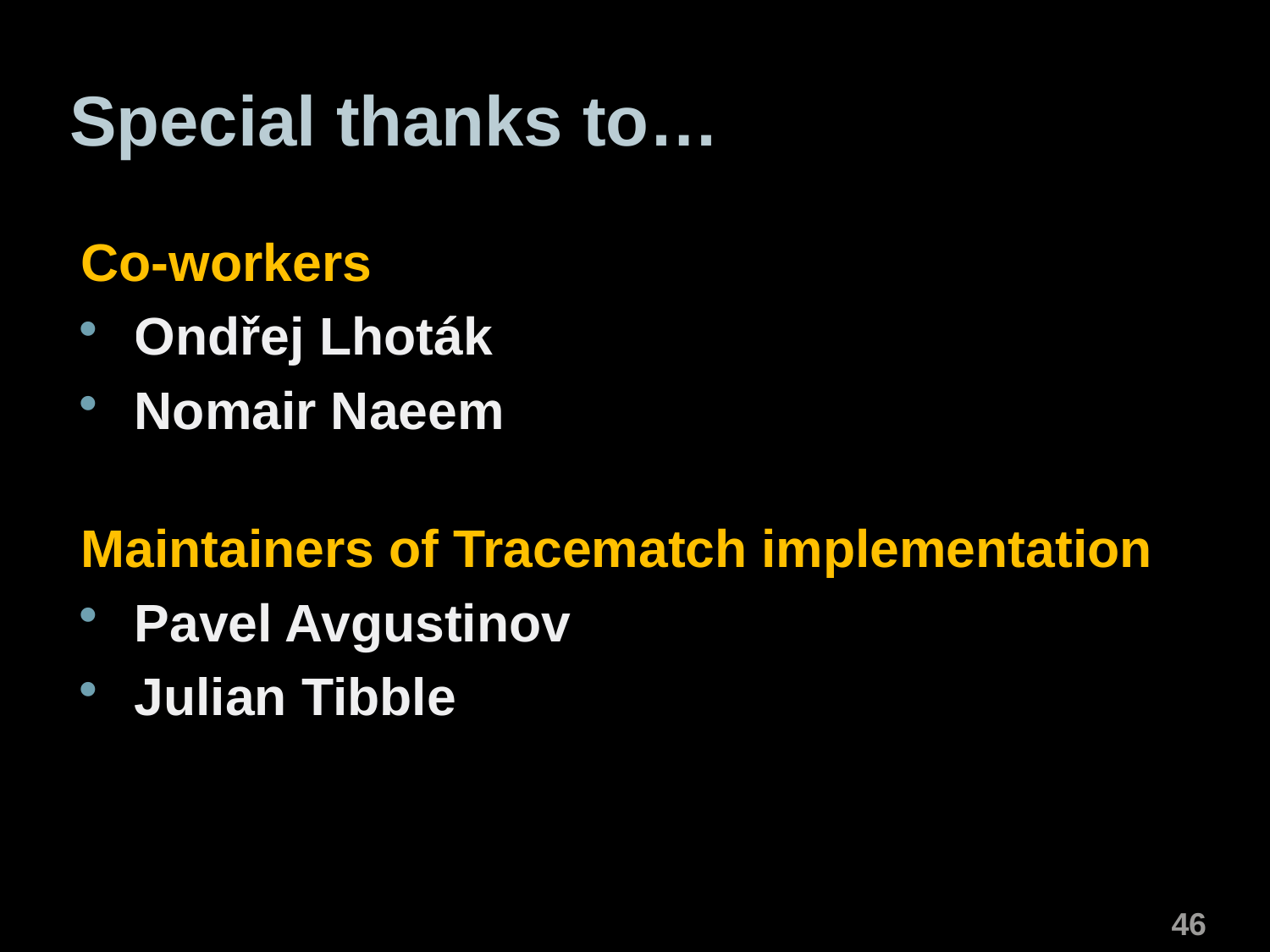

# Special thanks to…
Co-workers
Ondřej Lhoták
Nomair Naeem

Maintainers of Tracematch implementation
Pavel Avgustinov
Julian Tibble

46